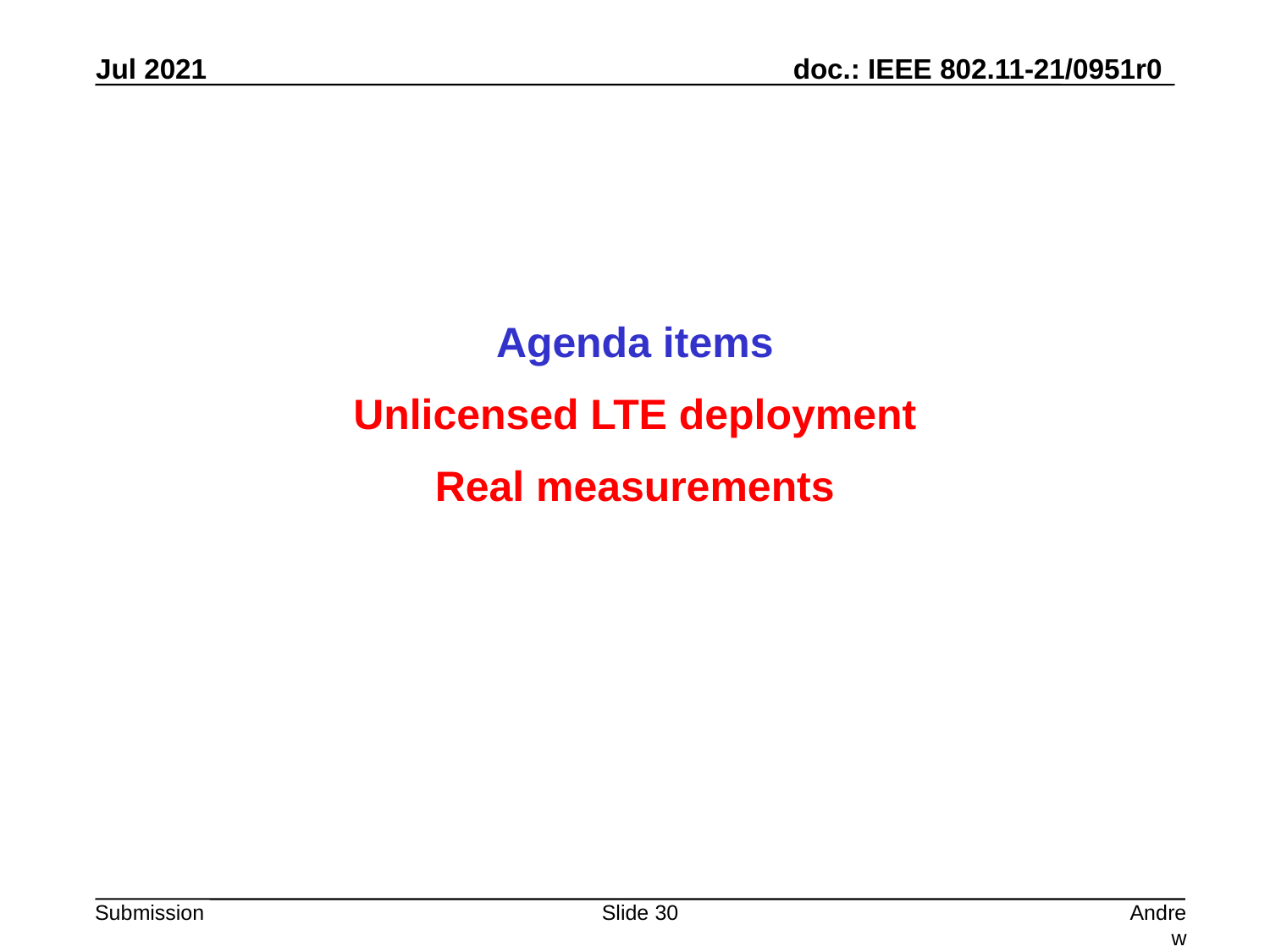

Agenda items
Unlicensed LTE deployment
Real measurements
Slide 30
Andrew Myles, Cisco